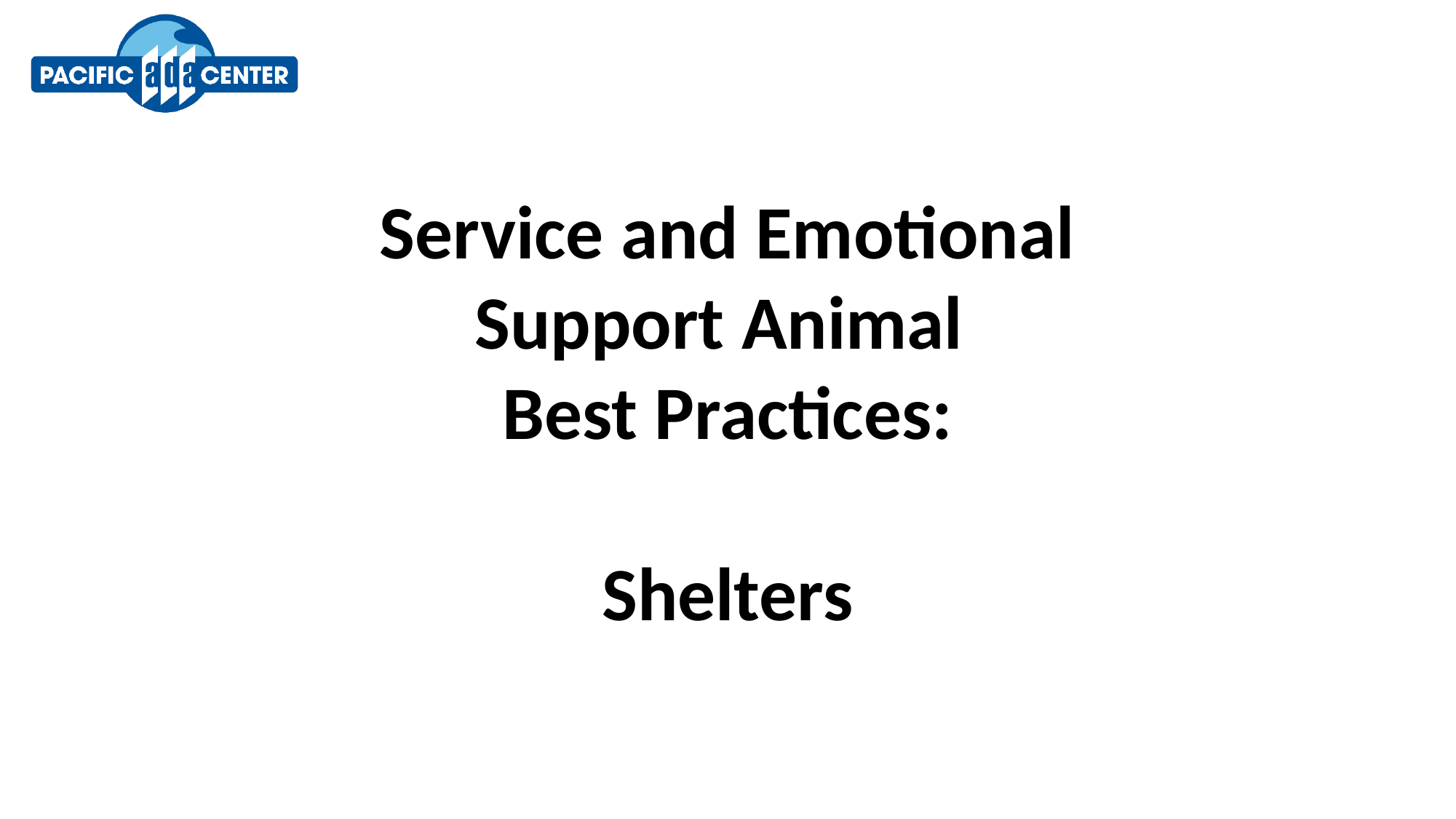

# Service and Emotional Support Animal Best Practices: Shelters